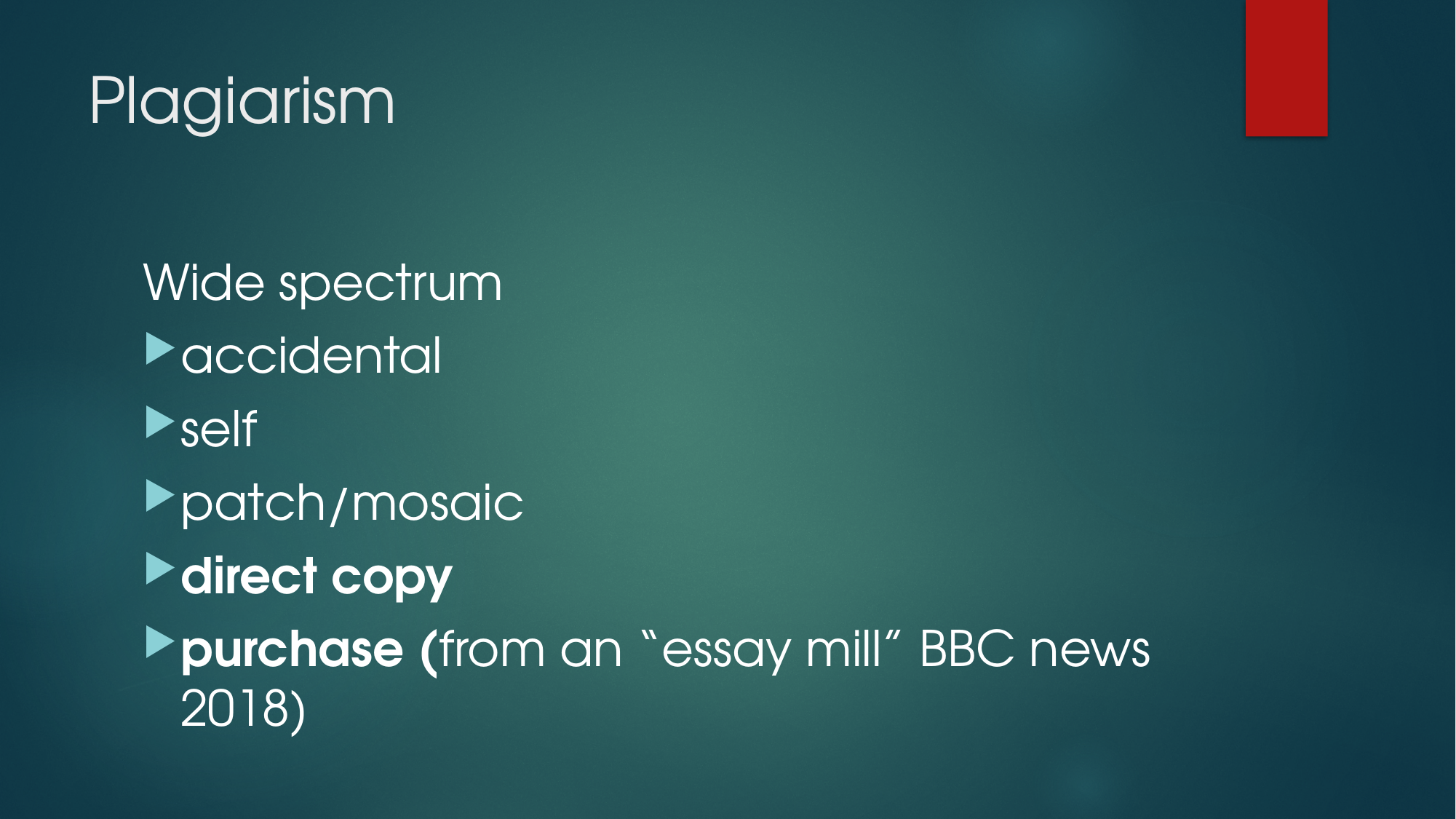

# Plagiarism
Wide spectrum
accidental
self
patch/mosaic
direct copy
purchase (from an “essay mill” BBC news 2018)